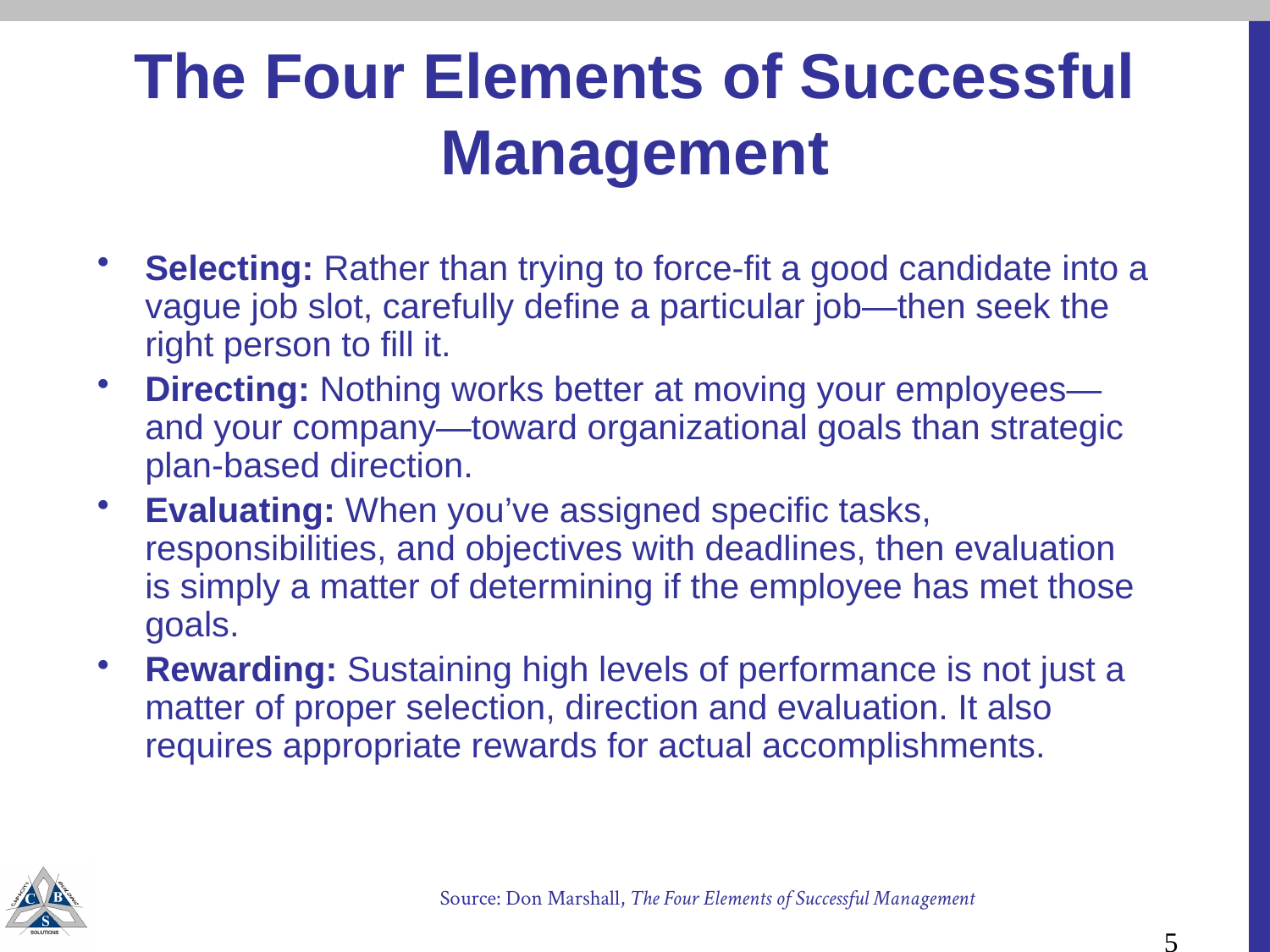

# The Four Elements of Successful Management
Selecting: Rather than trying to force-fit a good candidate into a vague job slot, carefully define a particular job—then seek the right person to fill it.
Directing: Nothing works better at moving your employees—and your company—toward organizational goals than strategic plan-based direction.
Evaluating: When you’ve assigned specific tasks, responsibilities, and objectives with deadlines, then evaluation is simply a matter of determining if the employee has met those goals.
Rewarding: Sustaining high levels of performance is not just a matter of proper selection, direction and evaluation. It also requires appropriate rewards for actual accomplishments.
Source: Don Marshall, The Four Elements of Successful Management